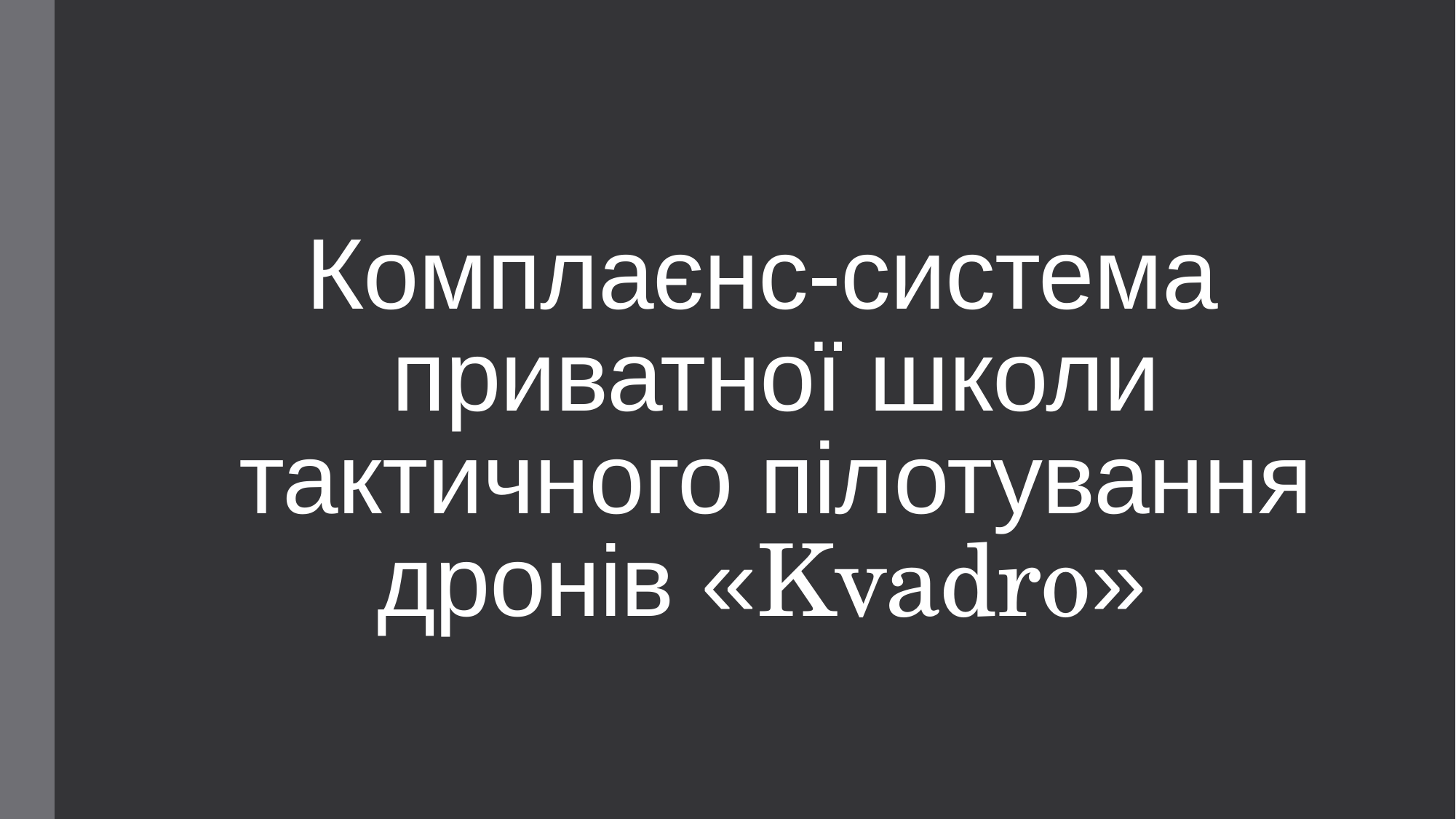

# Комплаєнс-система приватної школи тактичного пілотування дронів «Kvadro»